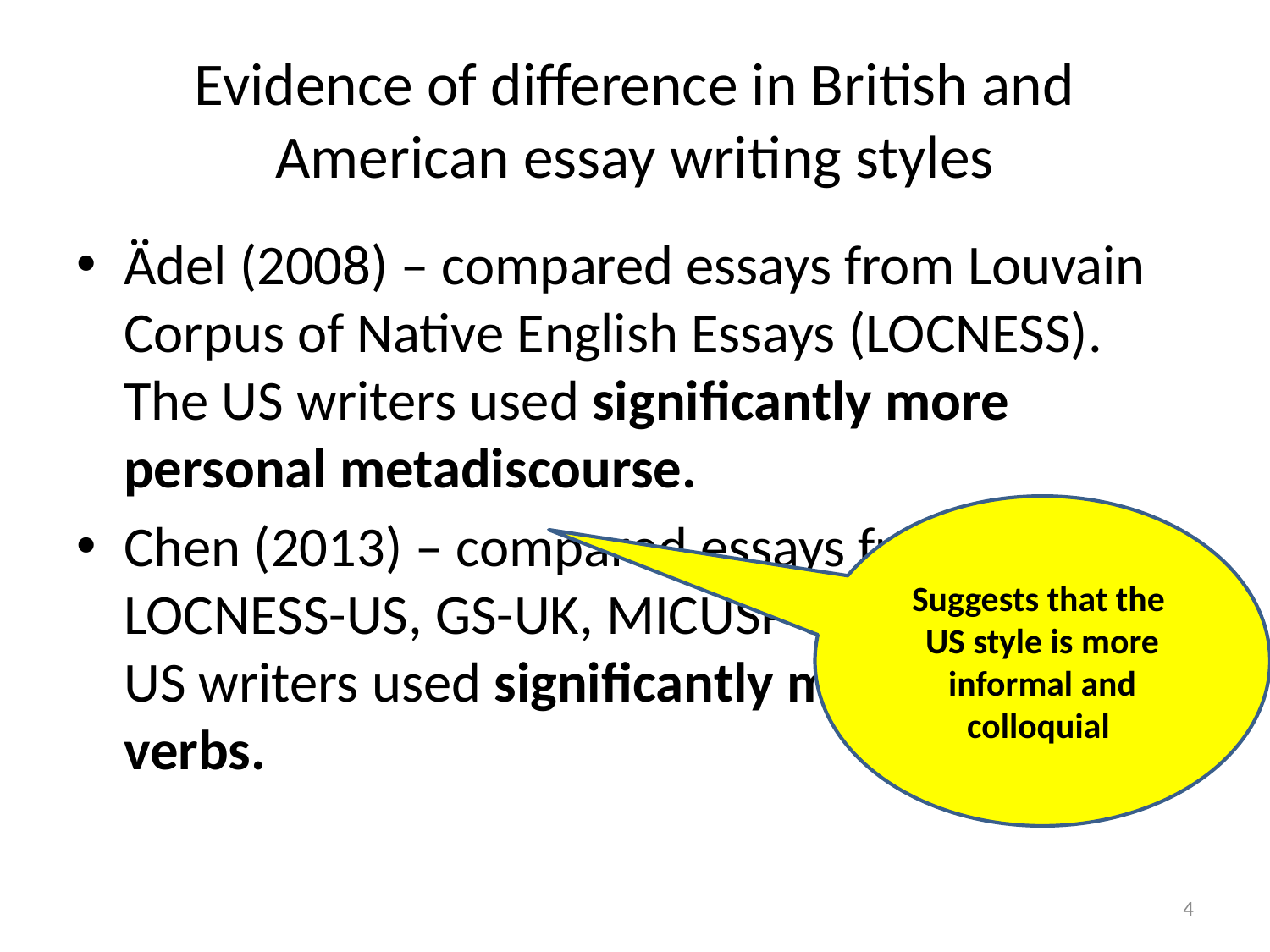

# Evidence of difference in British and American essay writing styles
Ädel (2008) – compared essays from Louvain Corpus of Native English Essays (LOCNESS). The US writers used significantly more personal metadiscourse.
Chen (2013) – compared essays from LOCNESS-US, GS-UK, MICUSP and BAWE. The US writers used significantly more phrasal verbs.

Suggests that the  US style is more informal and colloquial
4